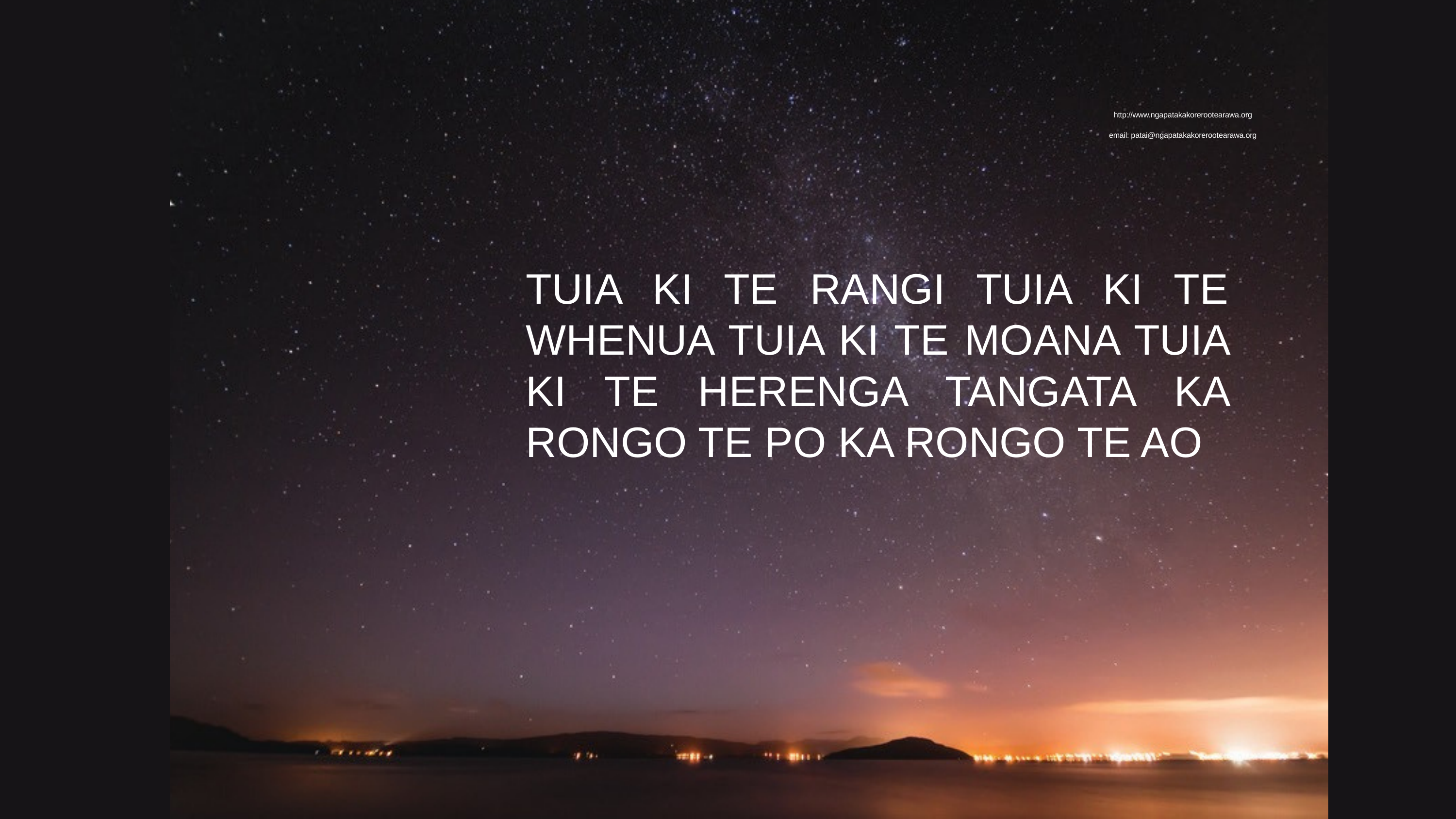

http://www.ngapatakakorerootearawa.org
email: patai@ngapatakakorerootearawa.org
TUIA KI TE RANGI TUIA KI TE WHENUA TUIA KI TE MOANA TUIA KI TE HERENGA TANGATA KA RONGO TE PO KA RONGO TE AO